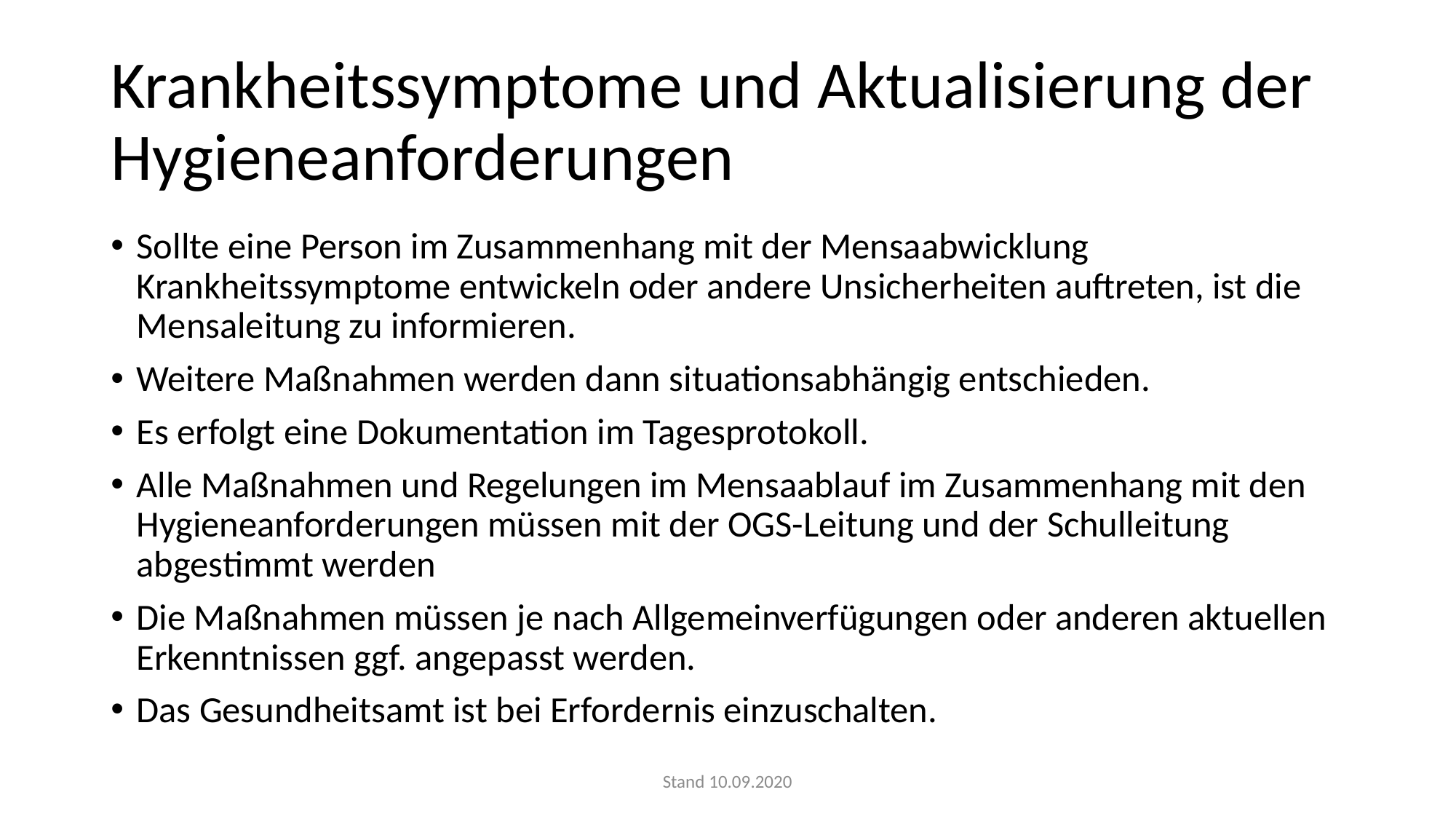

# Krankheitssymptome und Aktualisierung der Hygieneanforderungen
Sollte eine Person im Zusammenhang mit der Mensaabwicklung Krankheitssymptome entwickeln oder andere Unsicherheiten auftreten, ist die Mensaleitung zu informieren.
Weitere Maßnahmen werden dann situationsabhängig entschieden.
Es erfolgt eine Dokumentation im Tagesprotokoll.
Alle Maßnahmen und Regelungen im Mensaablauf im Zusammenhang mit den Hygieneanforderungen müssen mit der OGS-Leitung und der Schulleitung abgestimmt werden
Die Maßnahmen müssen je nach Allgemeinverfügungen oder anderen aktuellen Erkenntnissen ggf. angepasst werden.
Das Gesundheitsamt ist bei Erfordernis einzuschalten.

Stand 10.09.2020